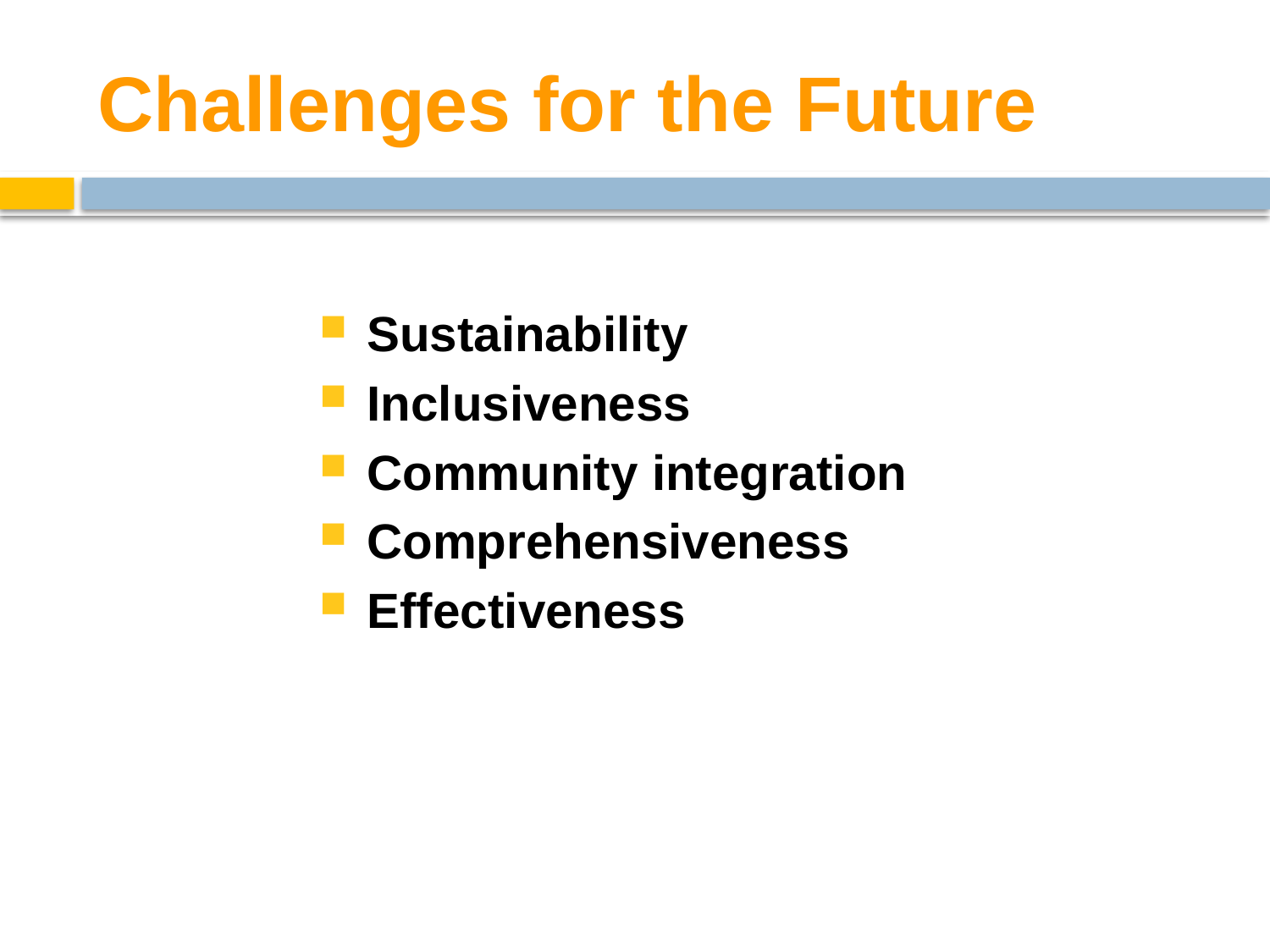

# Challenges for the Future
Sustainability
Inclusiveness
Community integration
Comprehensiveness
Effectiveness